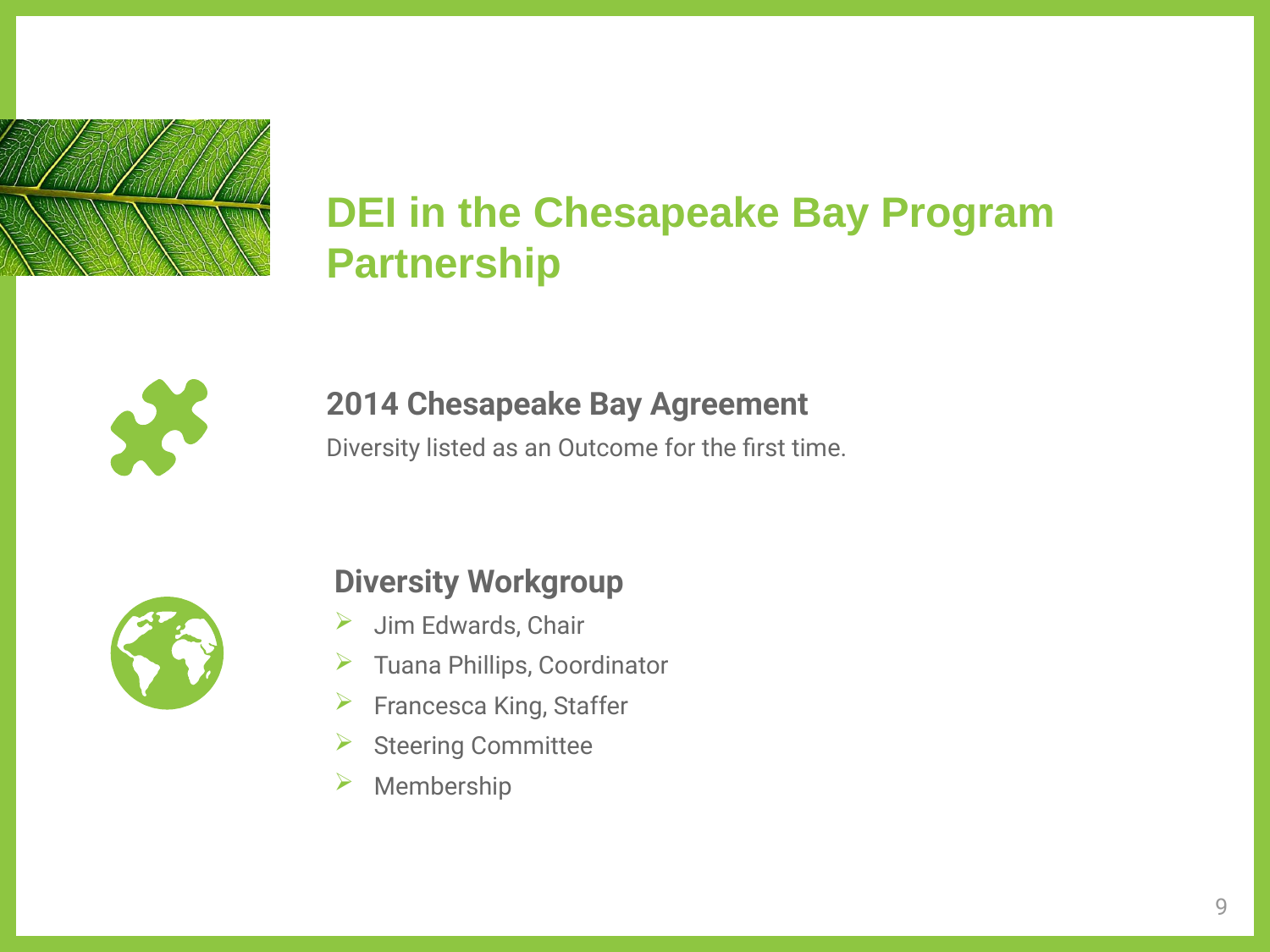

# DEI in the Chesapeake Bay Program Partnership
2014 Chesapeake Bay Agreement
Diversity listed as an Outcome for the first time.

Diversity Workgroup
Jim Edwards, Chair
Tuana Phillips, Coordinator
Francesca King, Staffer
Steering Committee
Membership

9